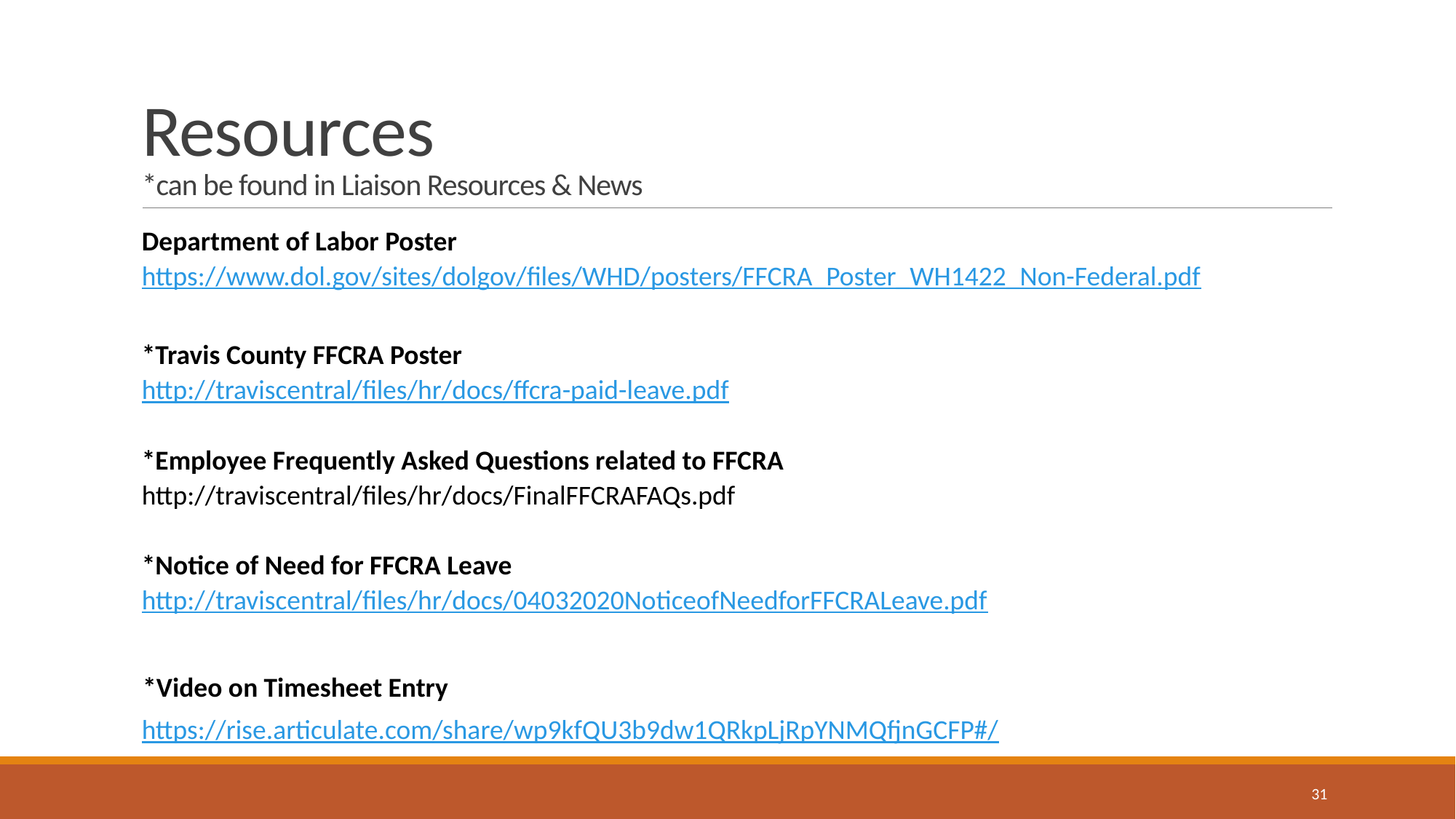

# Resources *can be found in Liaison Resources & News
Department of Labor Poster https://www.dol.gov/sites/dolgov/files/WHD/posters/FFCRA_Poster_WH1422_Non-Federal.pdf

*Travis County FFCRA Poster
http://traviscentral/files/hr/docs/ffcra-paid-leave.pdf

*Employee Frequently Asked Questions related to FFCRA
http://traviscentral/files/hr/docs/FinalFFCRAFAQs.pdf

*Notice of Need for FFCRA Leave
http://traviscentral/files/hr/docs/04032020NoticeofNeedforFFCRALeave.pdf

*Video on Timesheet Entry
https://rise.articulate.com/share/wp9kfQU3b9dw1QRkpLjRpYNMQfjnGCFP#/

31